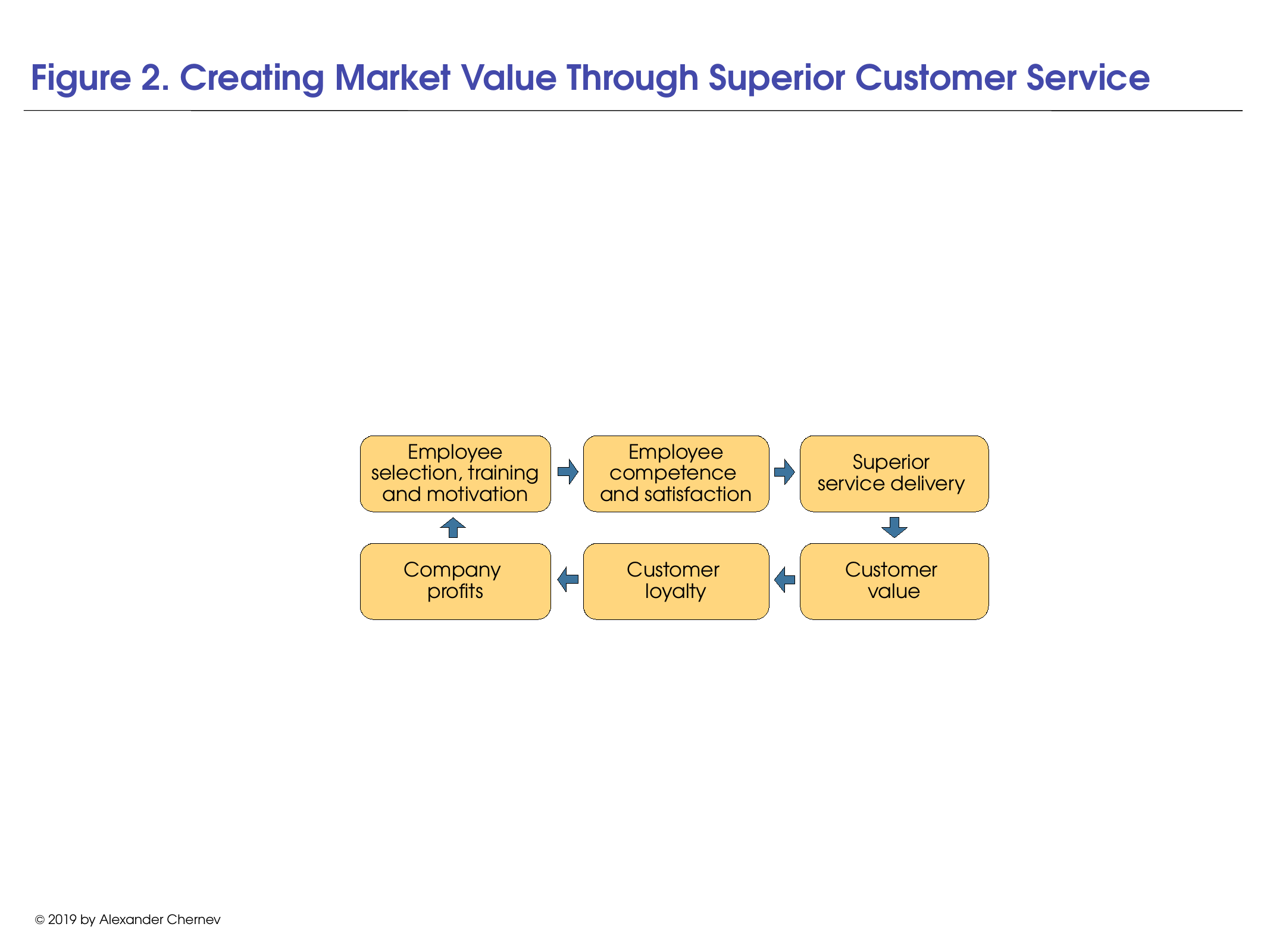

# Figure 2. Creating Market Value Through Superior Customer Service

Employee selection, training and motivation
Employee competence
and satisfaction
Superior
service delivery

Company
profits
Customer
loyalty
Customer
value